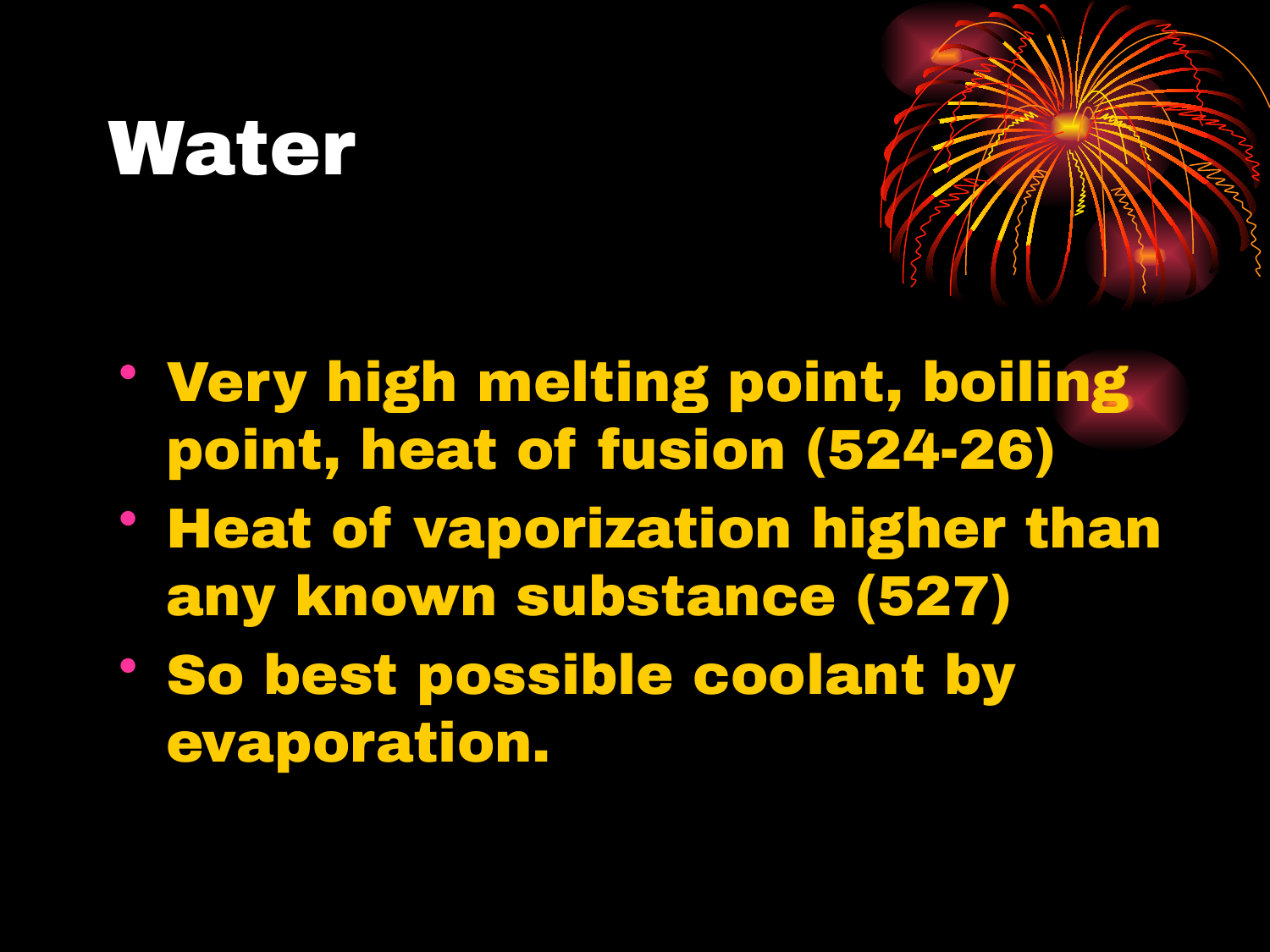

# Water
Very high melting point, boiling point, heat of fusion (524-26)
Heat of vaporization higher than any known substance (527)
So best possible coolant by evaporation.